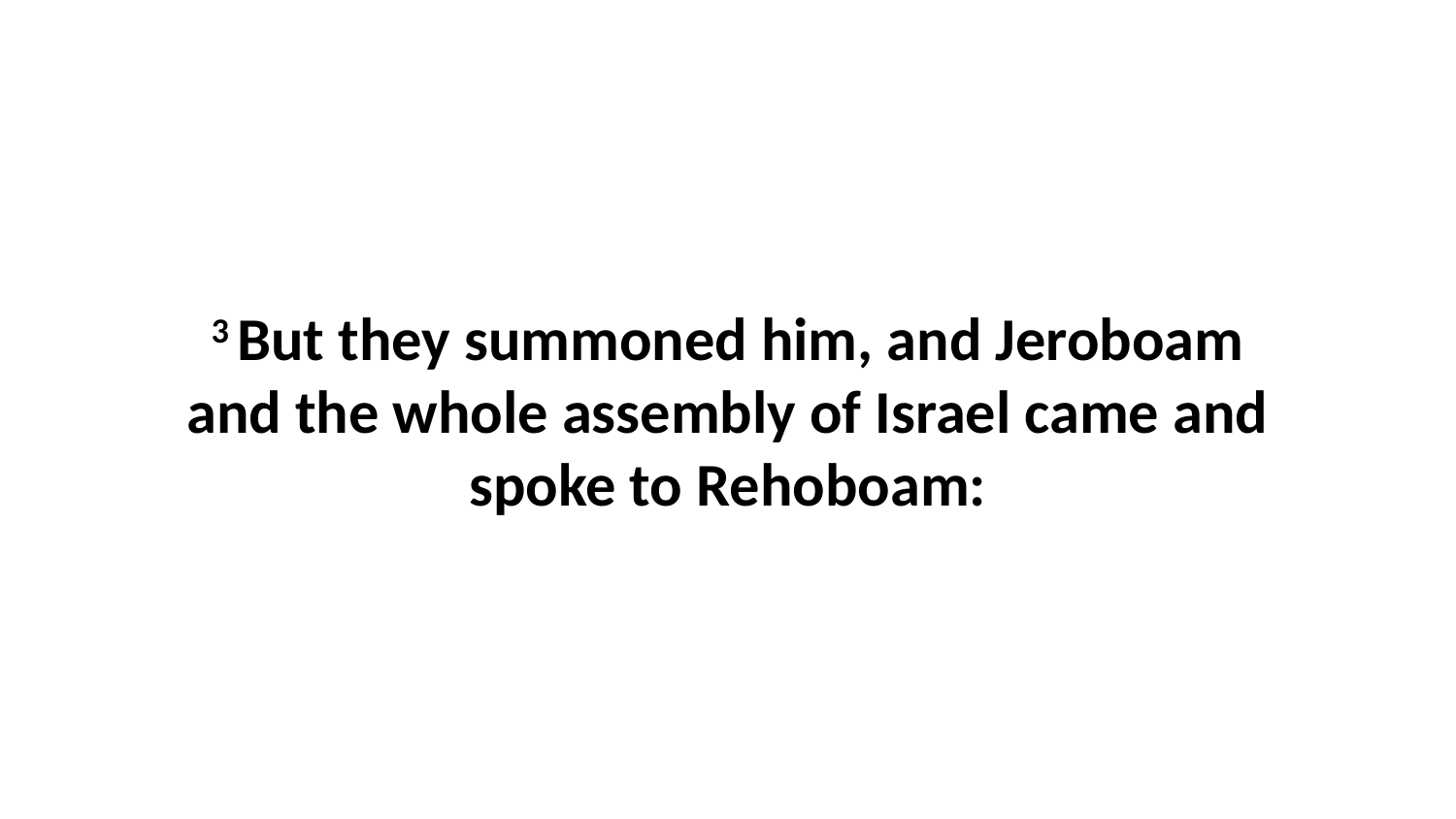

3 But they summoned him, and Jeroboam and the whole assembly of Israel came and spoke to Rehoboam: